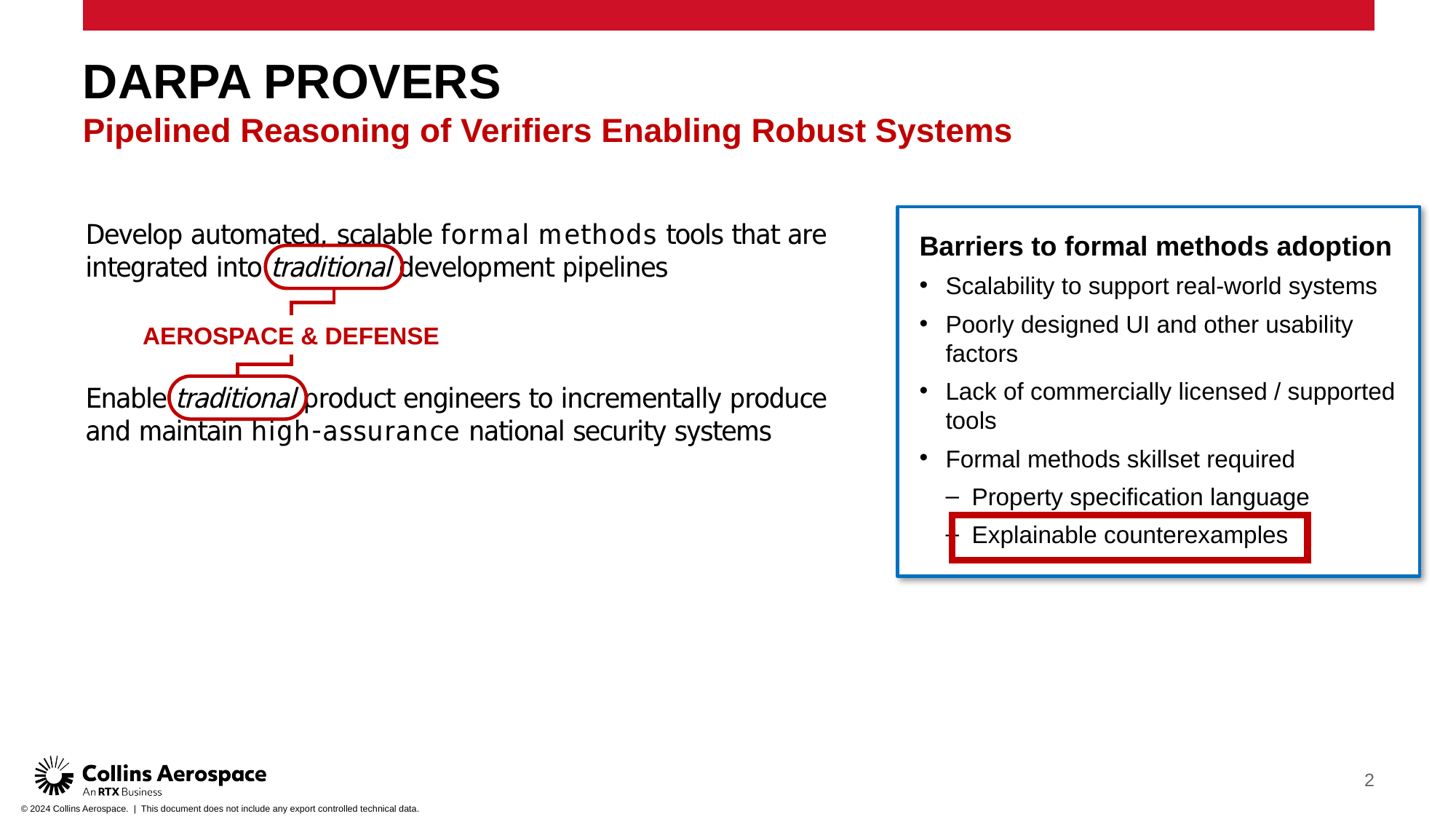

# DARPA PROVERS
Pipelined Reasoning of Verifiers Enabling Robust Systems
Barriers to formal methods adoption
Scalability to support real-world systems
Poorly designed UI and other usability factors
Lack of commercially licensed / supported tools
Formal methods skillset required
Property specification language
Explainable counterexamples
Develop automated, scalable formal methods tools that are integrated into traditional development pipelines

Enable traditional product engineers to incrementally produce and maintain high-assurance national security systems

AEROSPACE & DEFENSE

2
© 2024 Collins Aerospace.  |  This document does not include any export controlled technical data.